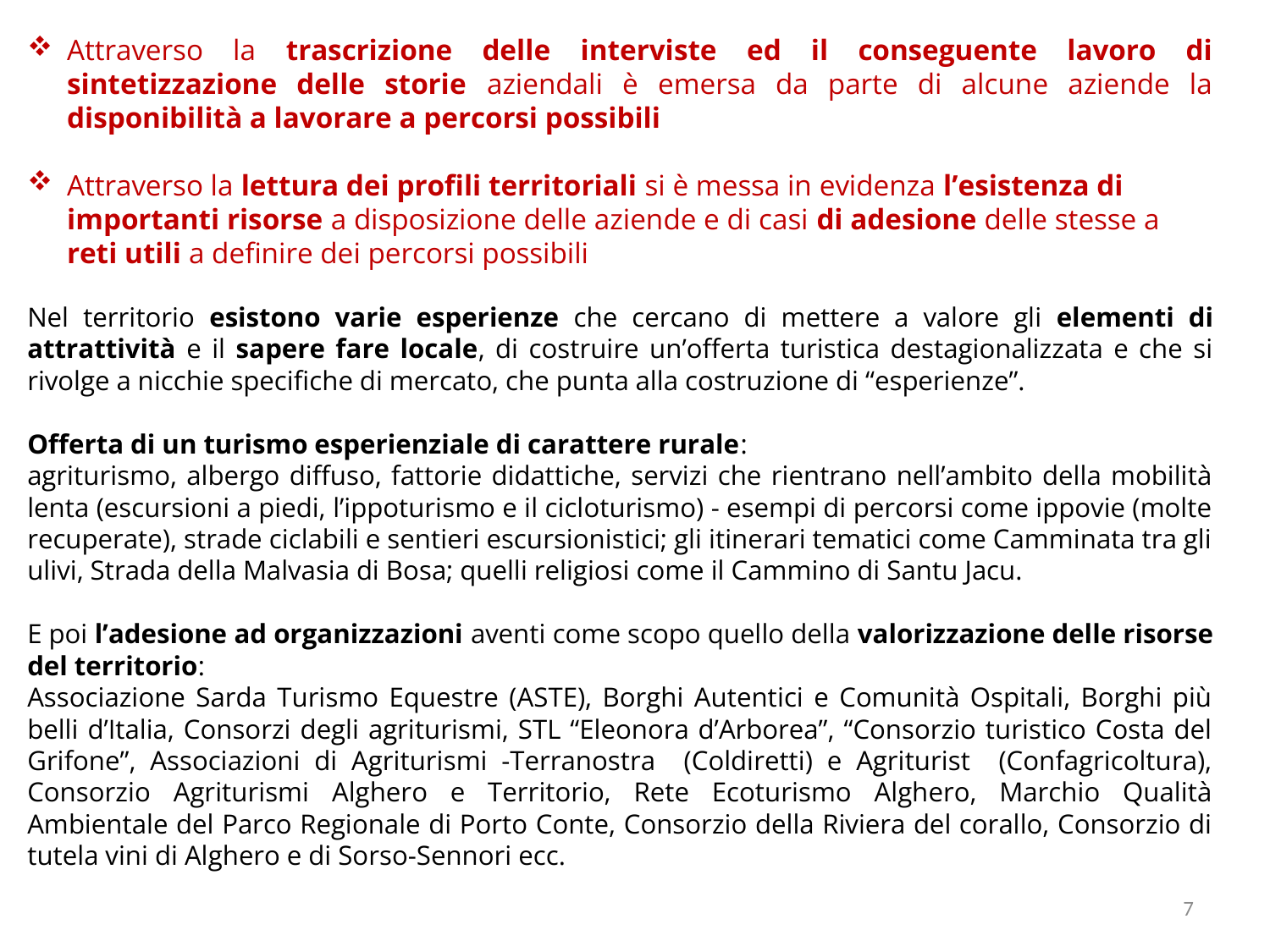

Attraverso la trascrizione delle interviste ed il conseguente lavoro di sintetizzazione delle storie aziendali è emersa da parte di alcune aziende la disponibilità a lavorare a percorsi possibili

Attraverso la lettura dei profili territoriali si è messa in evidenza l’esistenza di importanti risorse a disposizione delle aziende e di casi di adesione delle stesse a reti utili a definire dei percorsi possibili

Nel territorio esistono varie esperienze che cercano di mettere a valore gli elementi di attrattività e il sapere fare locale, di costruire un’offerta turistica destagionalizzata e che si rivolge a nicchie specifiche di mercato, che punta alla costruzione di “esperienze”.

Offerta di un turismo esperienziale di carattere rurale:
agriturismo, albergo diffuso, fattorie didattiche, servizi che rientrano nell’ambito della mobilità lenta (escursioni a piedi, l’ippoturismo e il cicloturismo) - esempi di percorsi come ippovie (molte recuperate), strade ciclabili e sentieri escursionistici; gli itinerari tematici come Camminata tra gli ulivi, Strada della Malvasia di Bosa; quelli religiosi come il Cammino di Santu Jacu.

E poi l’adesione ad organizzazioni aventi come scopo quello della valorizzazione delle risorse del territorio:
Associazione Sarda Turismo Equestre (ASTE), Borghi Autentici e Comunità Ospitali, Borghi più belli d’Italia, Consorzi degli agriturismi, STL “Eleonora d’Arborea”, “Consorzio turistico Costa del Grifone”, Associazioni di Agriturismi -Terranostra  (Coldiretti) e Agriturist  (Confagricoltura), Consorzio Agriturismi Alghero e Territorio, Rete Ecoturismo Alghero, Marchio Qualità Ambientale del Parco Regionale di Porto Conte, Consorzio della Riviera del corallo, Consorzio di tutela vini di Alghero e di Sorso-Sennori ecc.
7